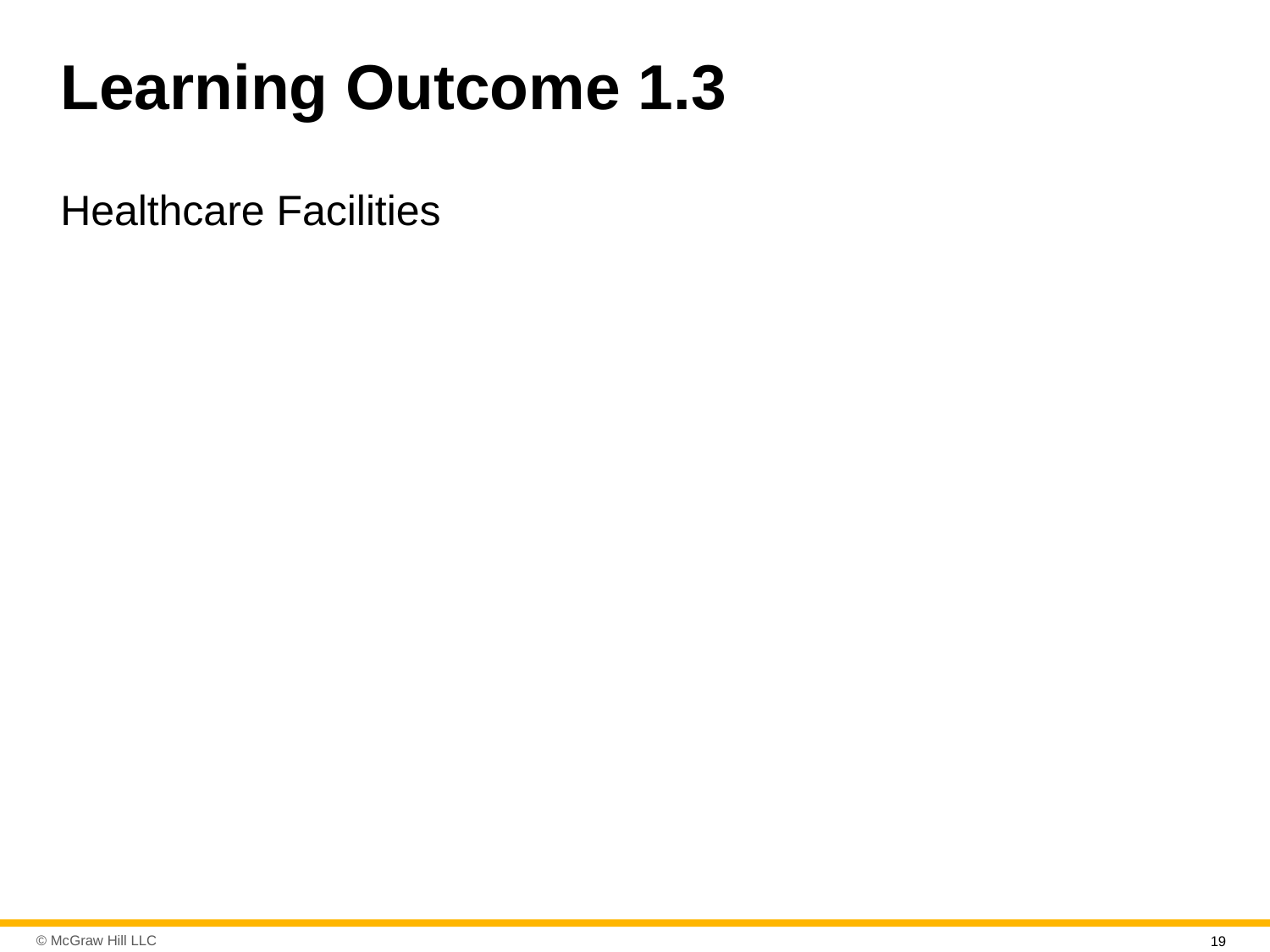

# Learning Outcome 1.3
Healthcare Facilities
19